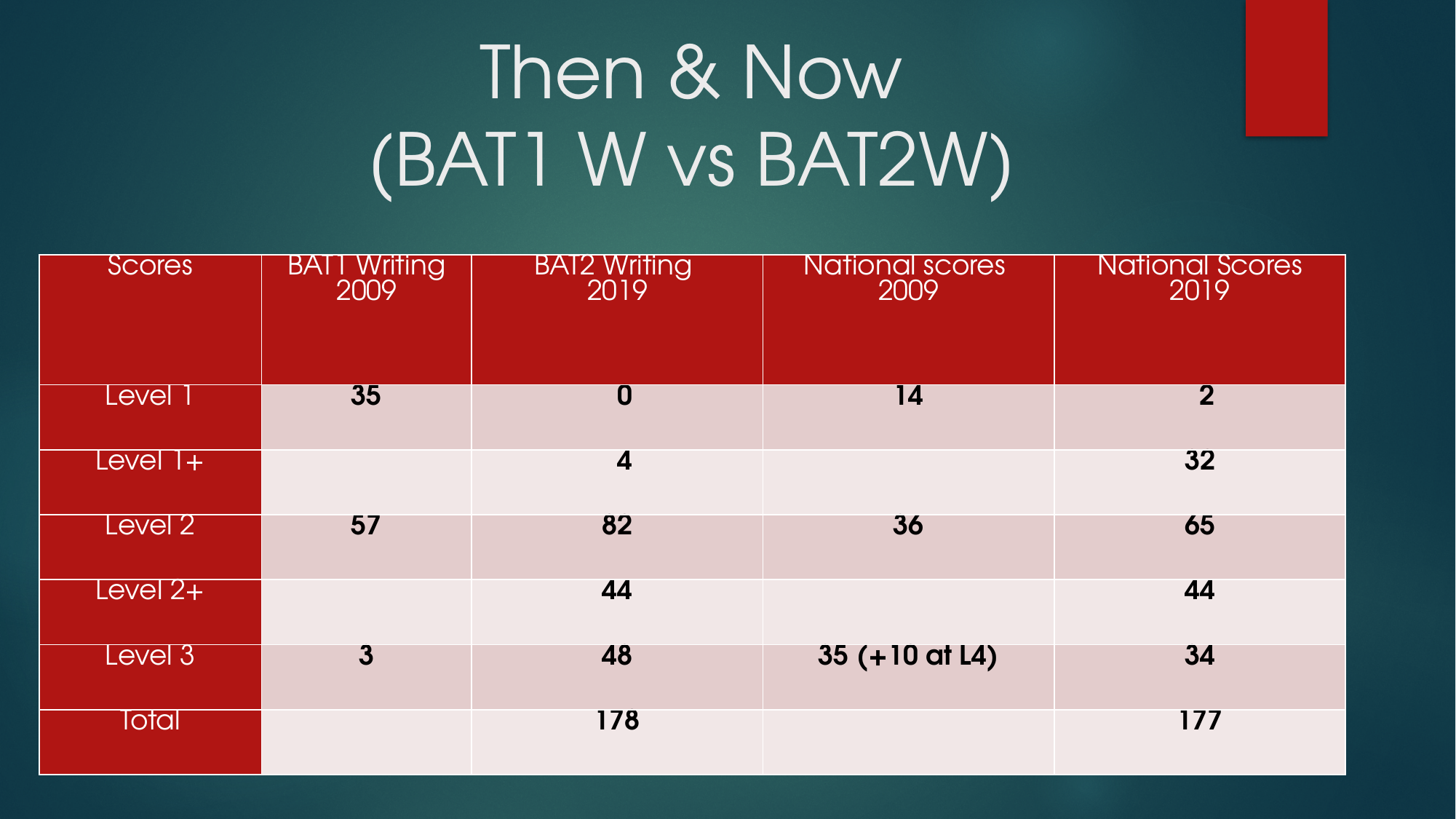

# Then & Now (BAT1 W vs BAT2W)
| Scores | BAT1 Writing 2009 | BAT2 Writing 2019 | National scores 2009 | National Scores 2019 |
| --- | --- | --- | --- | --- |
| Level 1 | 35 | 0 | 14 | 2 |
| Level 1+ |  | 4 |  | 32 |
| Level 2 | 57 | 82 | 36 | 65 |
| Level 2+ |  | 44 |  | 44 |
| Level 3 | 3 | 48 | 35 (+10 at L4) | 34 |
| Total |  | 178 |  | 177 |